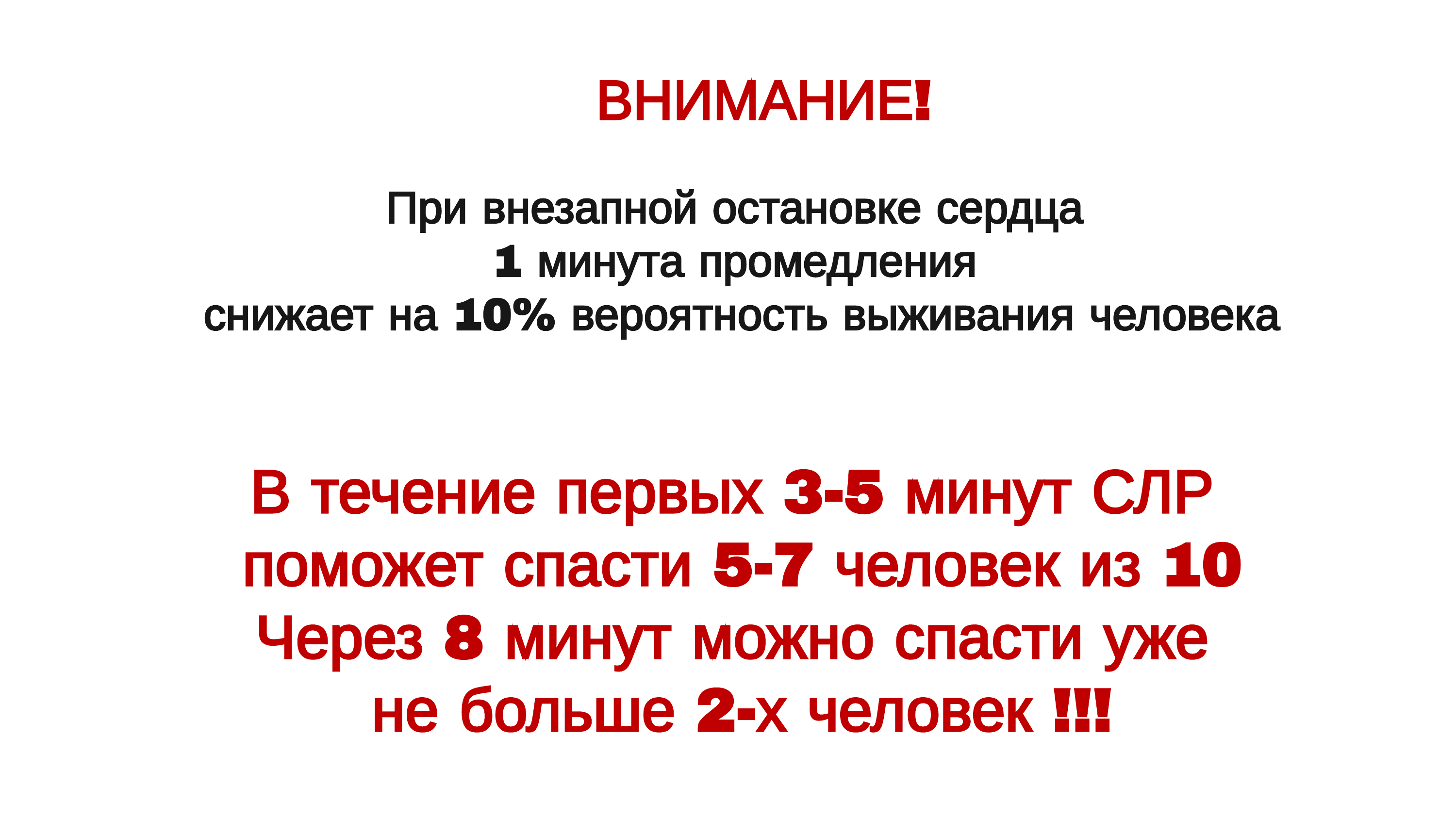

# ВНИМАНИЕ!
При внезапной остановке сердца
1 минута промедления
снижает на 10% вероятность выживания человека

В течение первых 3-5 минут СЛР
поможет спасти 5-7 человек из 10
Через 8 минут можно спасти уже
не больше 2-х человек !!!